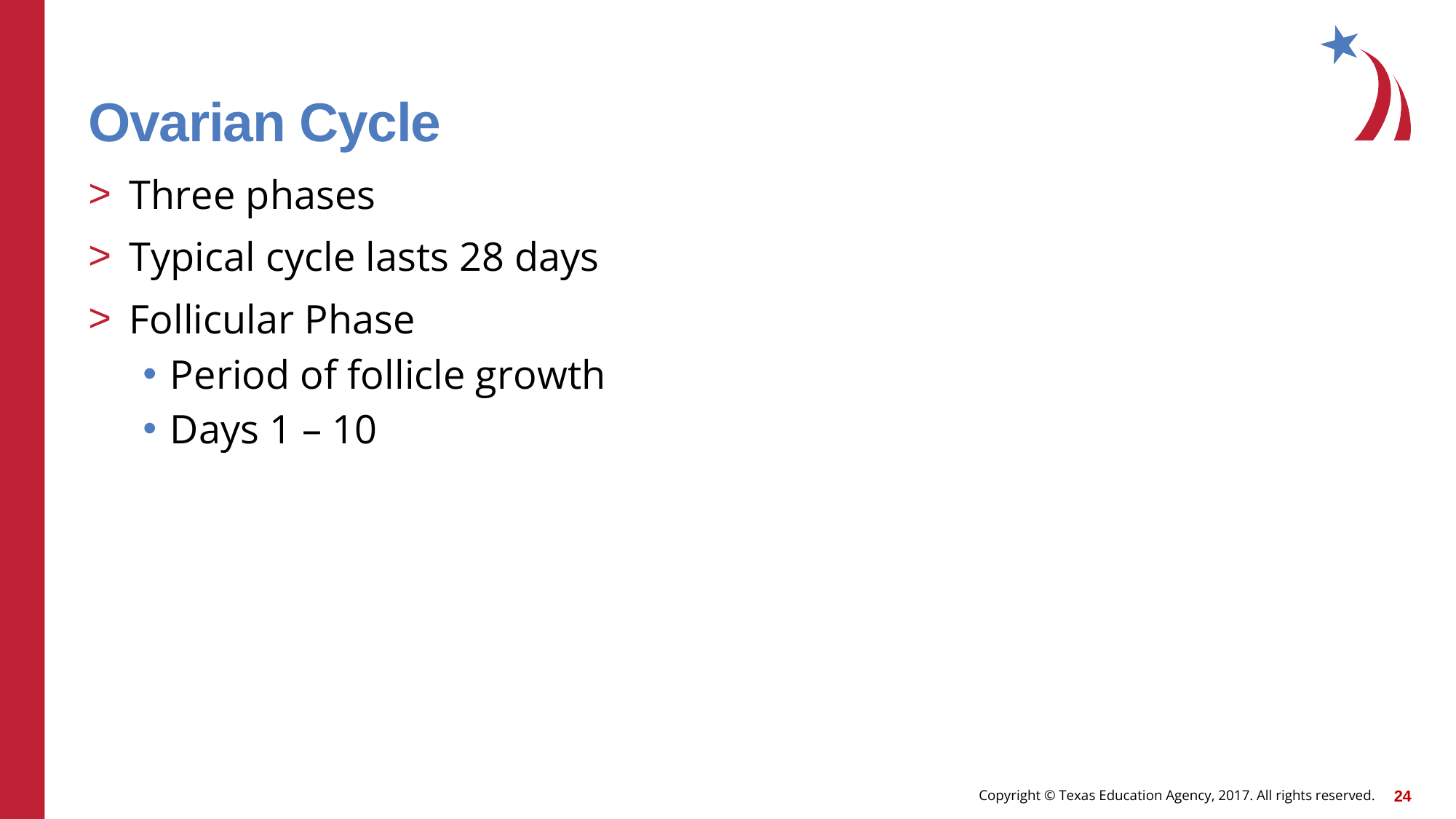

# Ovarian Cycle
Three phases
Typical cycle lasts 28 days
Follicular Phase
Period of follicle growth
Days 1 – 10